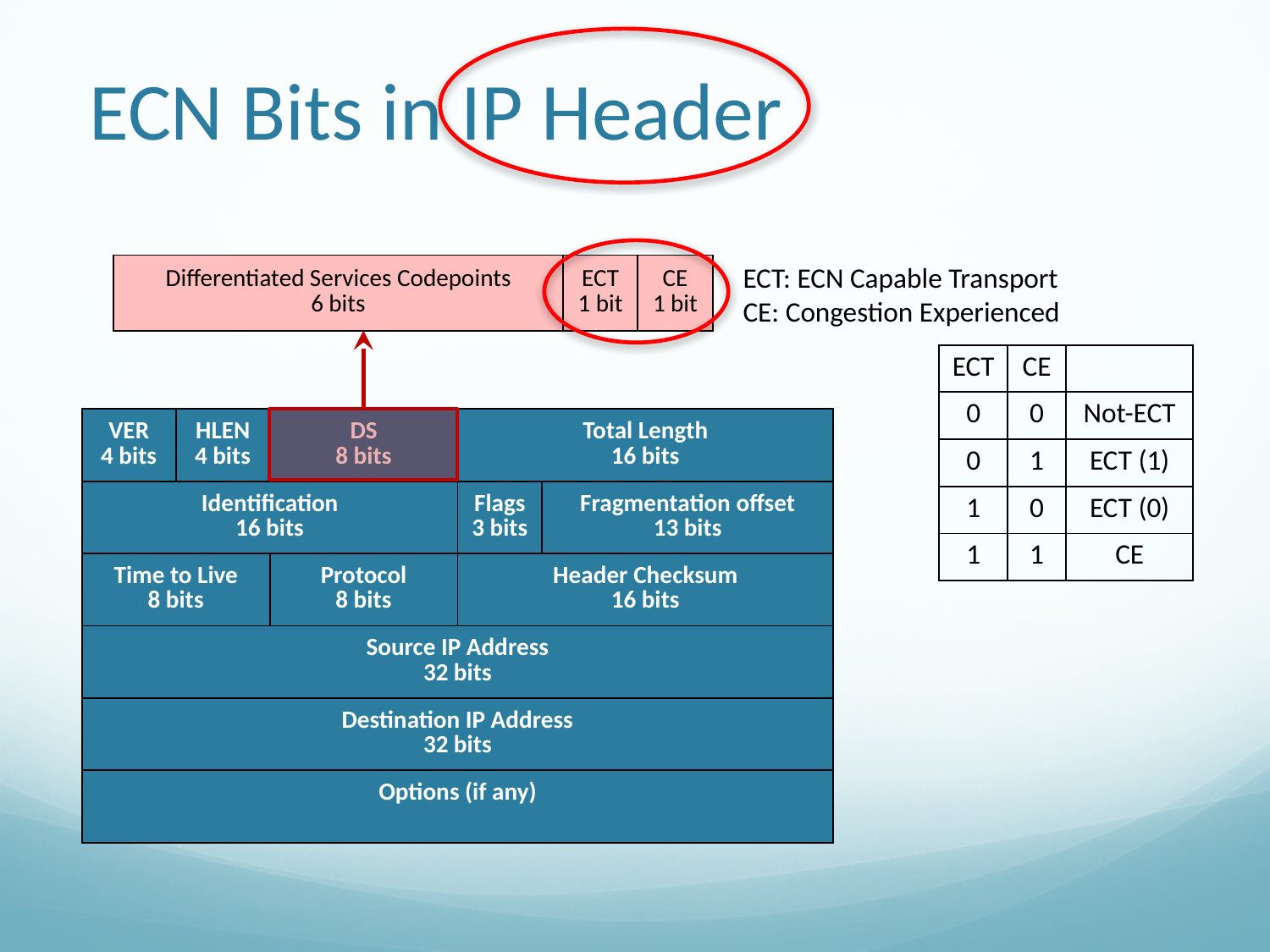

# ECN Bits in IP Header

ECT: ECN Capable Transport
CE: Congestion Experienced
| Differentiated Services Codepoints 6 bits | Unused 2 bits |
| --- | --- |
| Differentiated Services Codepoints 6 bits | ECT 1 bit | CE 1 bit |
| --- | --- | --- |
| ECT | CE |  |
| --- | --- | --- |
| 0 | 0 | Not-ECT |
| 0 | 1 | ECT (1) |
| 1 | 0 | ECT (0) |
| 1 | 1 | CE |
| VER 4 bits | HLEN 4 bits | DS 8 bits | Total Length 16 bits |  |
| --- | --- | --- | --- | --- |
| Identification 16 bits |  |  | Flags 3 bits | Fragmentation offset 13 bits |
| Time to Live 8 bits |  | Protocol 8 bits | Header Checksum 16 bits |  |
| Source IP Address 32 bits |  |  |  |  |
| Destination IP Address 32 bits |  |  |  |  |
| Options (if any) |  |  |  |  |